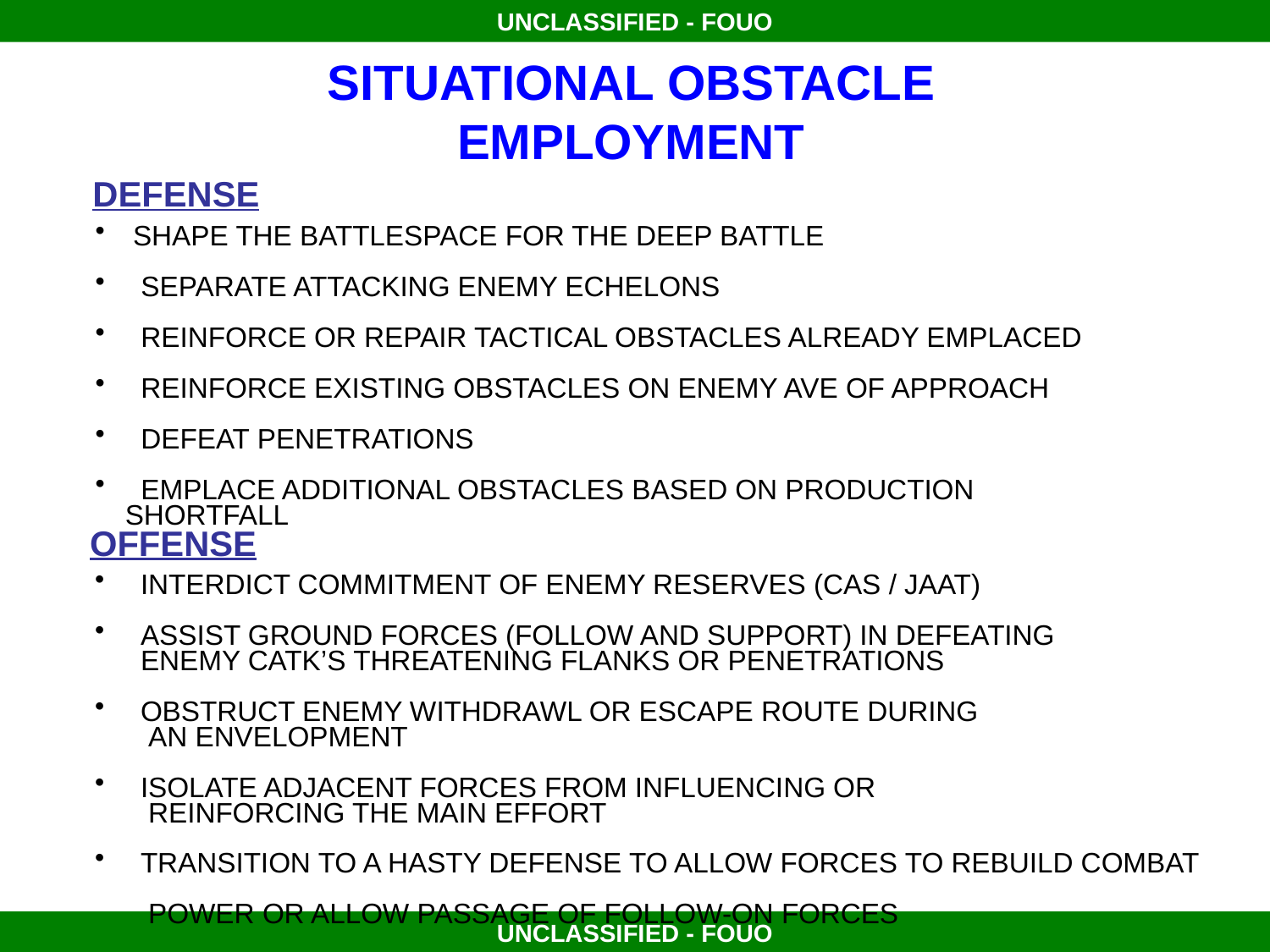

# SITUATIONAL OBSTACLE EMPLOYMENT
DEFENSE
 SHAPE THE BATTLESPACE FOR THE DEEP BATTLE

  SEPARATE ATTACKING ENEMY ECHELONS

  REINFORCE OR REPAIR TACTICAL OBSTACLES ALREADY EMPLACED

  REINFORCE EXISTING OBSTACLES ON ENEMY AVE OF APPROACH

  DEFEAT PENETRATIONS

  EMPLACE ADDITIONAL OBSTACLES BASED ON PRODUCTION SHORTFALL
OFFENSE
  INTERDICT COMMITMENT OF ENEMY RESERVES (CAS / JAAT)

  ASSIST GROUND FORCES (FOLLOW AND SUPPORT) IN DEFEATING
  ENEMY CATK’S THREATENING FLANKS OR PENETRATIONS

  OBSTRUCT ENEMY WITHDRAWL OR ESCAPE ROUTE DURING
   AN ENVELOPMENT

  ISOLATE ADJACENT FORCES FROM INFLUENCING OR
   REINFORCING THE MAIN EFFORT

  TRANSITION TO A HASTY DEFENSE TO ALLOW FORCES TO REBUILD COMBAT
   POWER OR ALLOW PASSAGE OF FOLLOW-ON FORCES